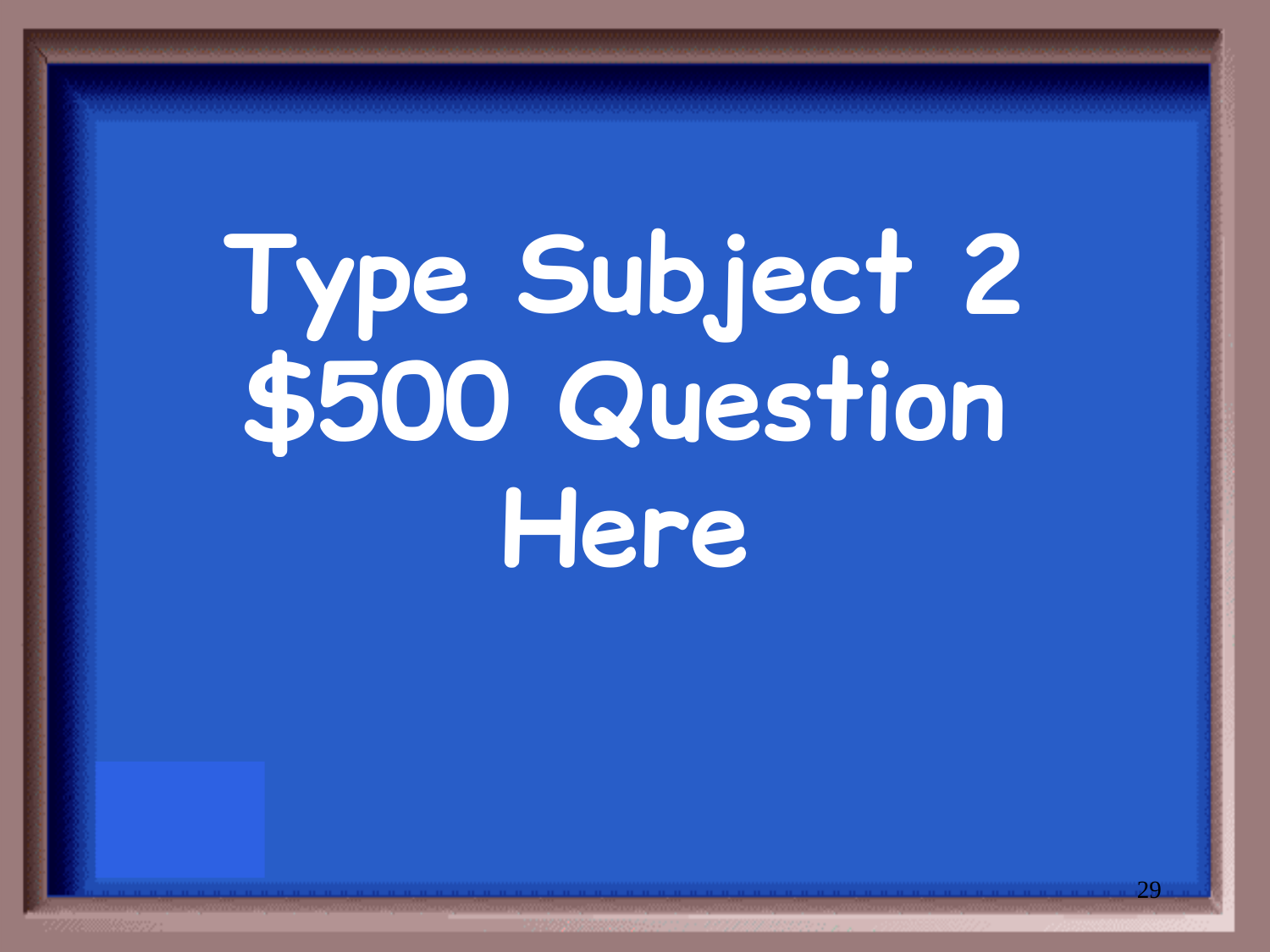

# Type Subject 2 $500 Question Here

29